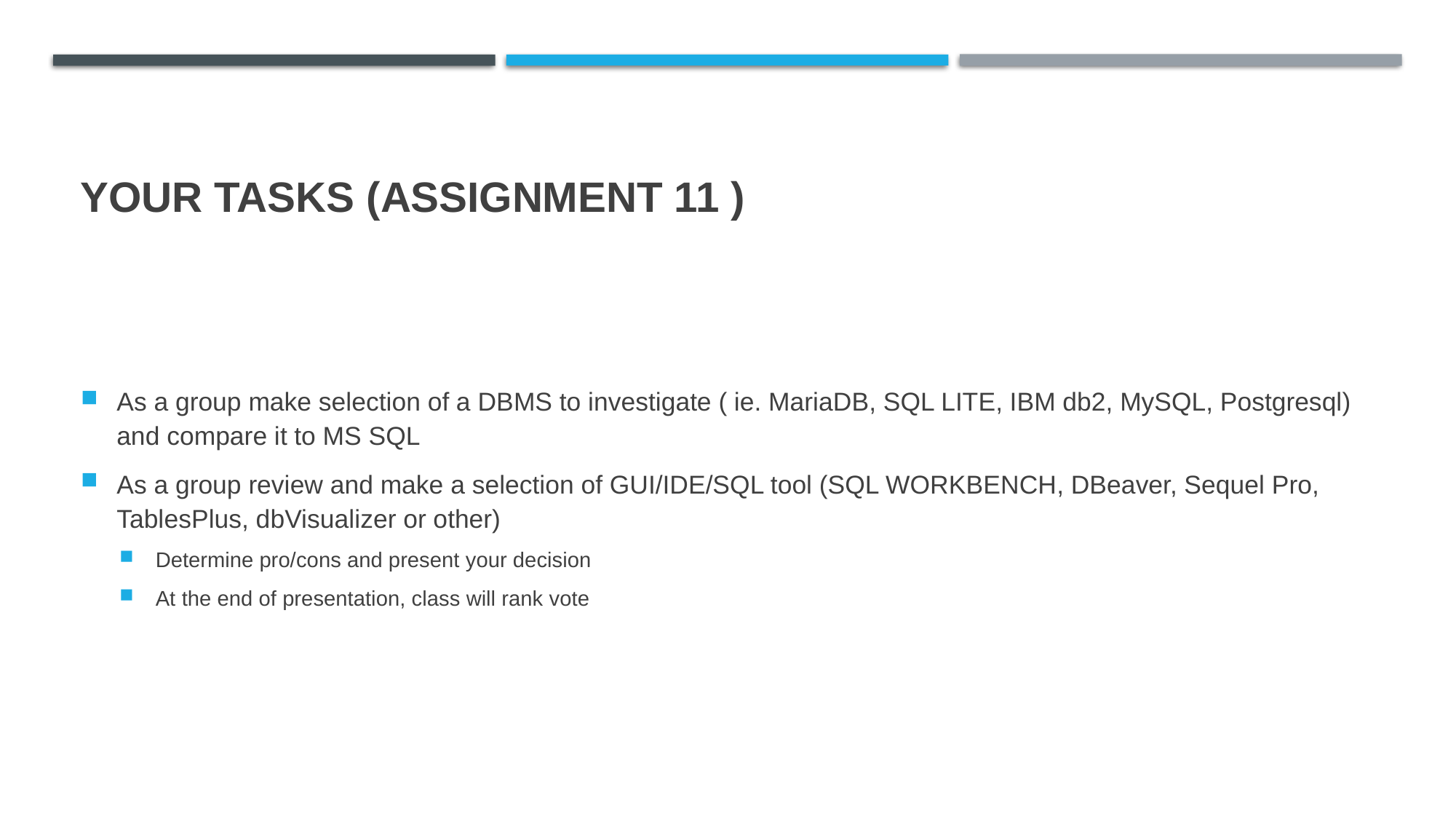

# YOUR TASKS (Assignment 11 )
As a group make selection of a DBMS to investigate ( ie. MariaDB, SQL LITE, IBM db2, MySQL, Postgresql) and compare it to MS SQL
As a group review and make a selection of GUI/IDE/SQL tool (SQL WORKBENCH, DBeaver, Sequel Pro, TablesPlus, dbVisualizer or other)
Determine pro/cons and present your decision
At the end of presentation, class will rank vote